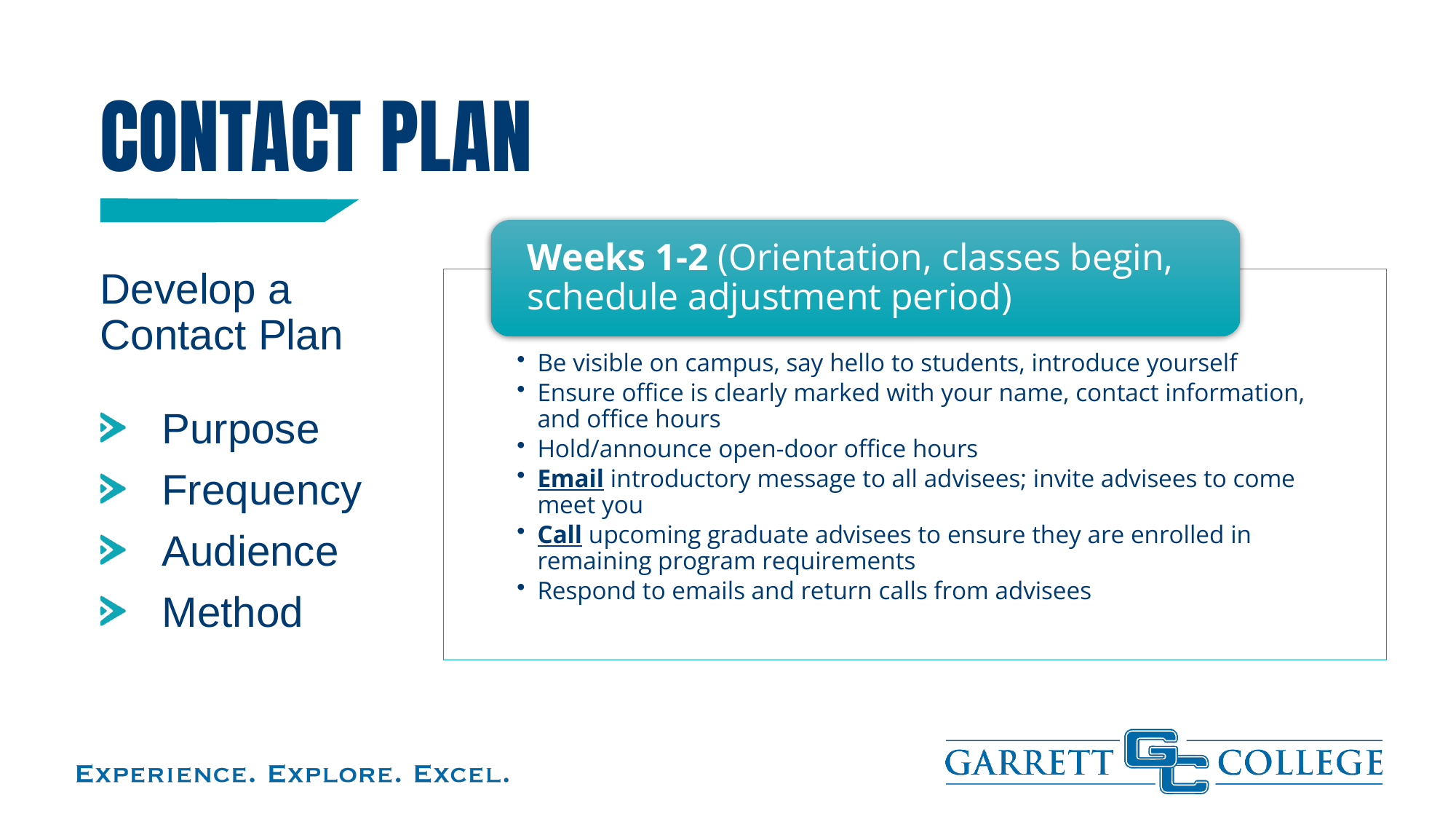

# CONTACT PLAN
Be visible on campus, say hello to students, introduce yourself
Ensure office is clearly marked with your name, contact information, and office hours
Hold/announce open-door office hours
Email introductory message to all advisees; invite advisees to come meet you
Call upcoming graduate advisees to ensure they are enrolled in remaining program requirements
Respond to emails and return calls from advisees
Weeks 1-2 (Orientation, classes begin,
schedule adjustment period)
Develop a
Contact Plan

Purpose
Frequency
Audience
Method